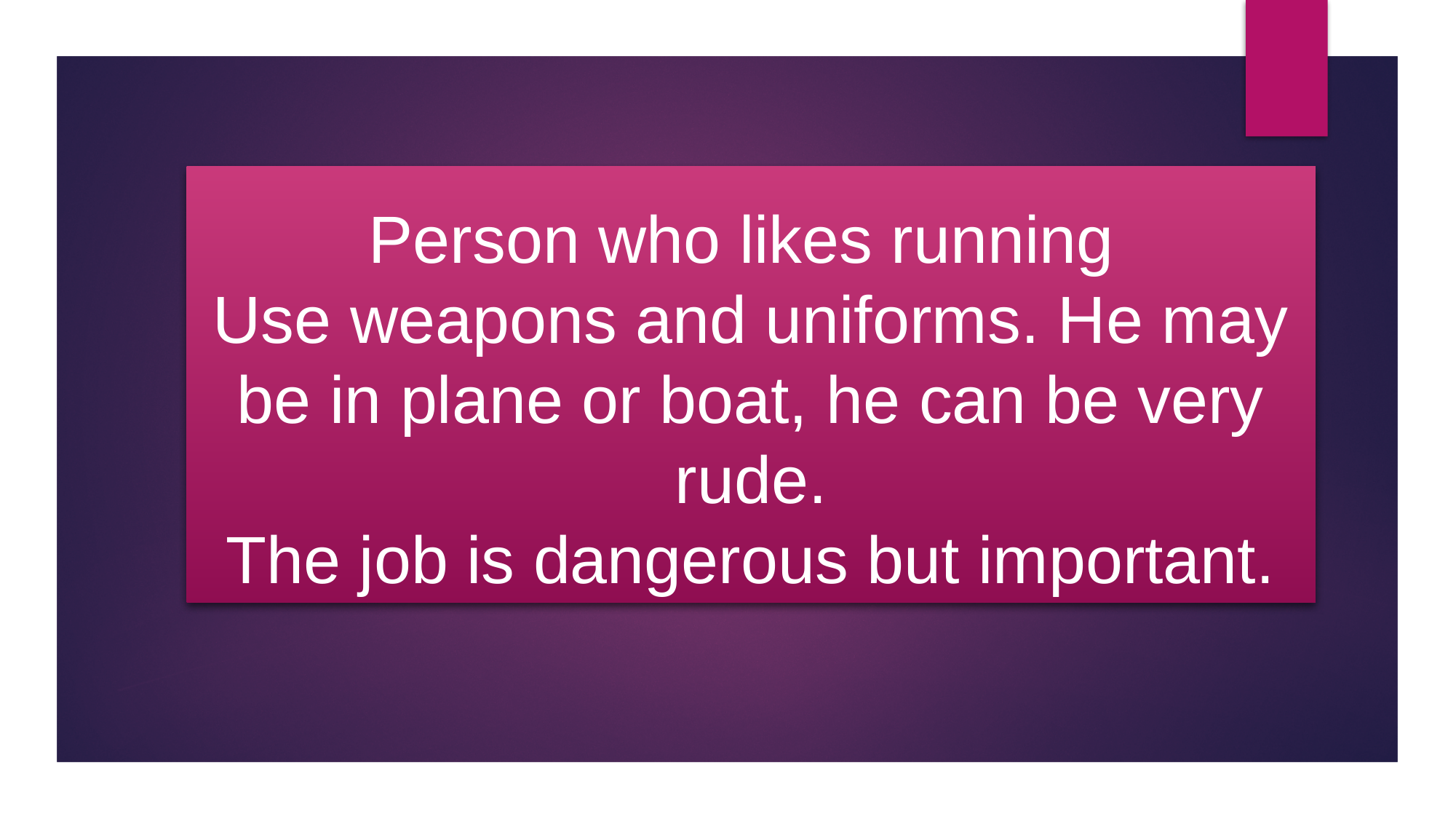

# Person who likes running Use weapons and uniforms. He may be in plane or boat, he can be very rude. The job is dangerous but important.